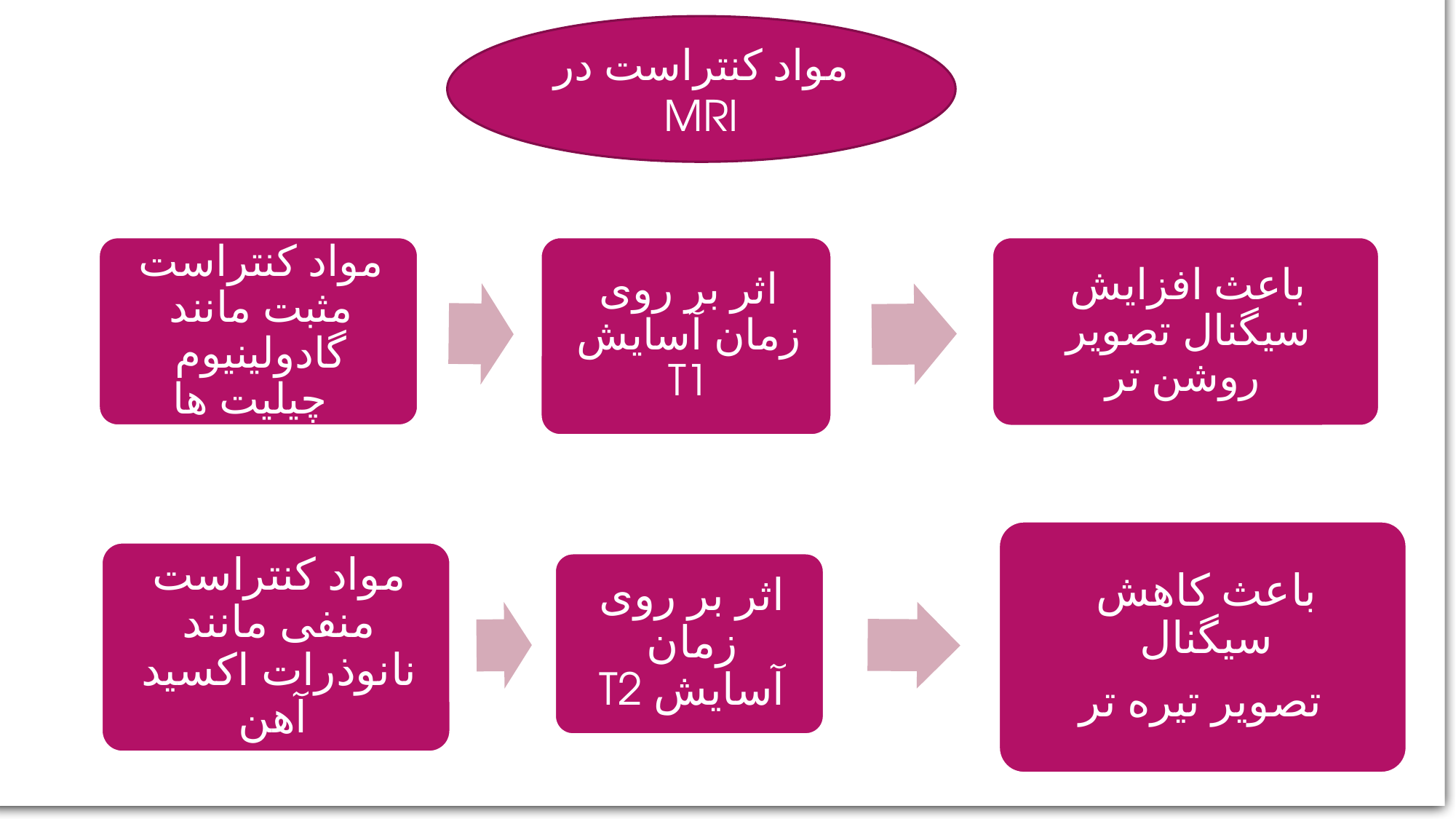

مواد کنتراست در MRI
6
#
مواد کنتراست مثبت مانند گادولینیوم چیلیت ها

اثر بر روی زمان آسایش T1

باعث افزایش سیگنال تصویر روشن تر

مواد کنتراست منفی مانند نانوذرات اکسید آهن

اثر بر روی زمان آسایش T2

باعث کاهش سیگنال
تصویر تیره تر